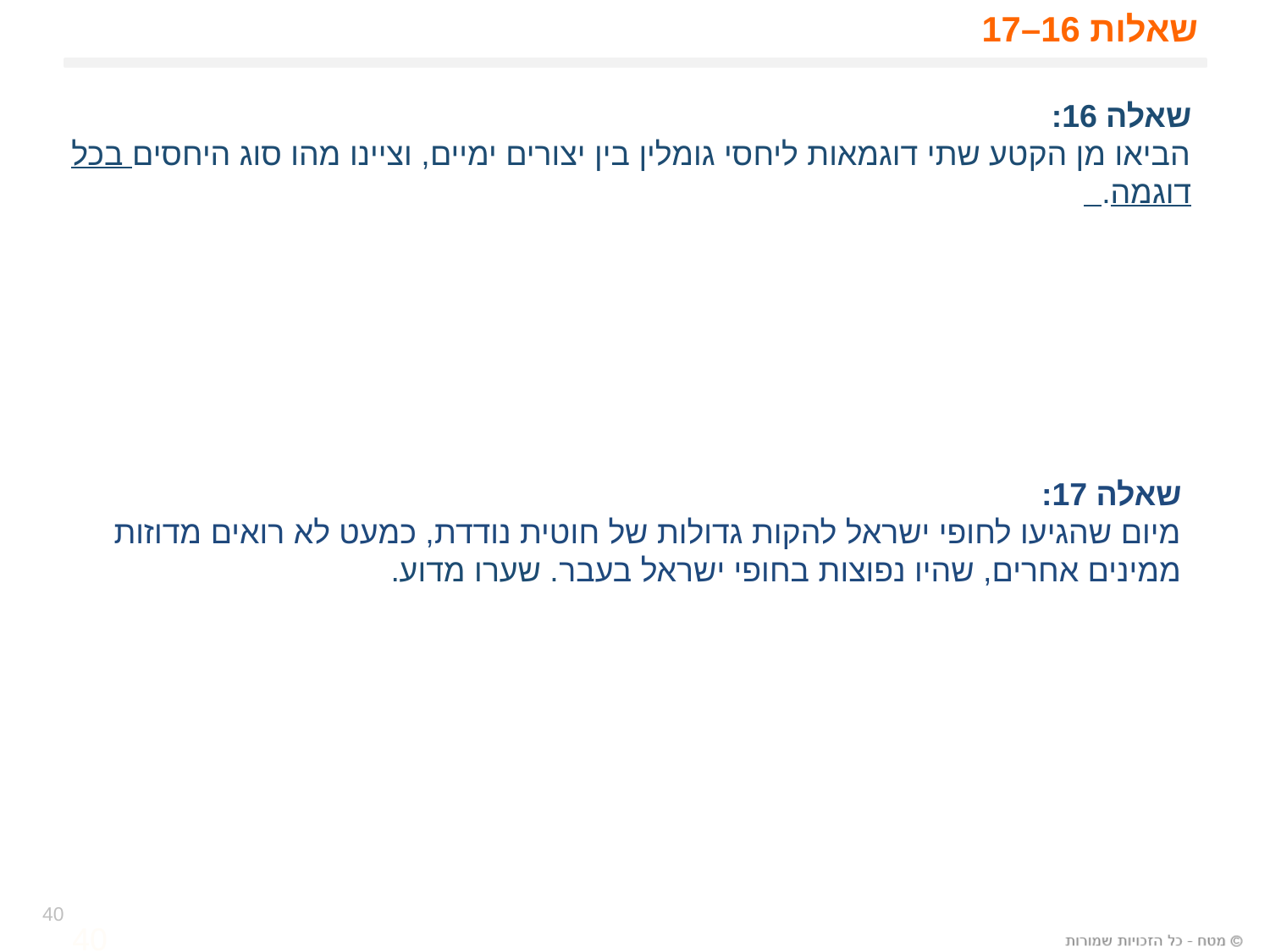

# שאלות 16–17

שאלה 16:
הביאו מן הקטע שתי דוגמאות ליחסי גומלין בין יצורים ימיים, וציינו מהו סוג היחסים בכל דוגמה.
שאלה 17:
מיום שהגיעו לחופי ישראל להקות גדולות של חוטית נודדת, כמעט לא רואים מדוזות ממינים אחרים, שהיו נפוצות בחופי ישראל בעבר. שערו מדוע.
40
40